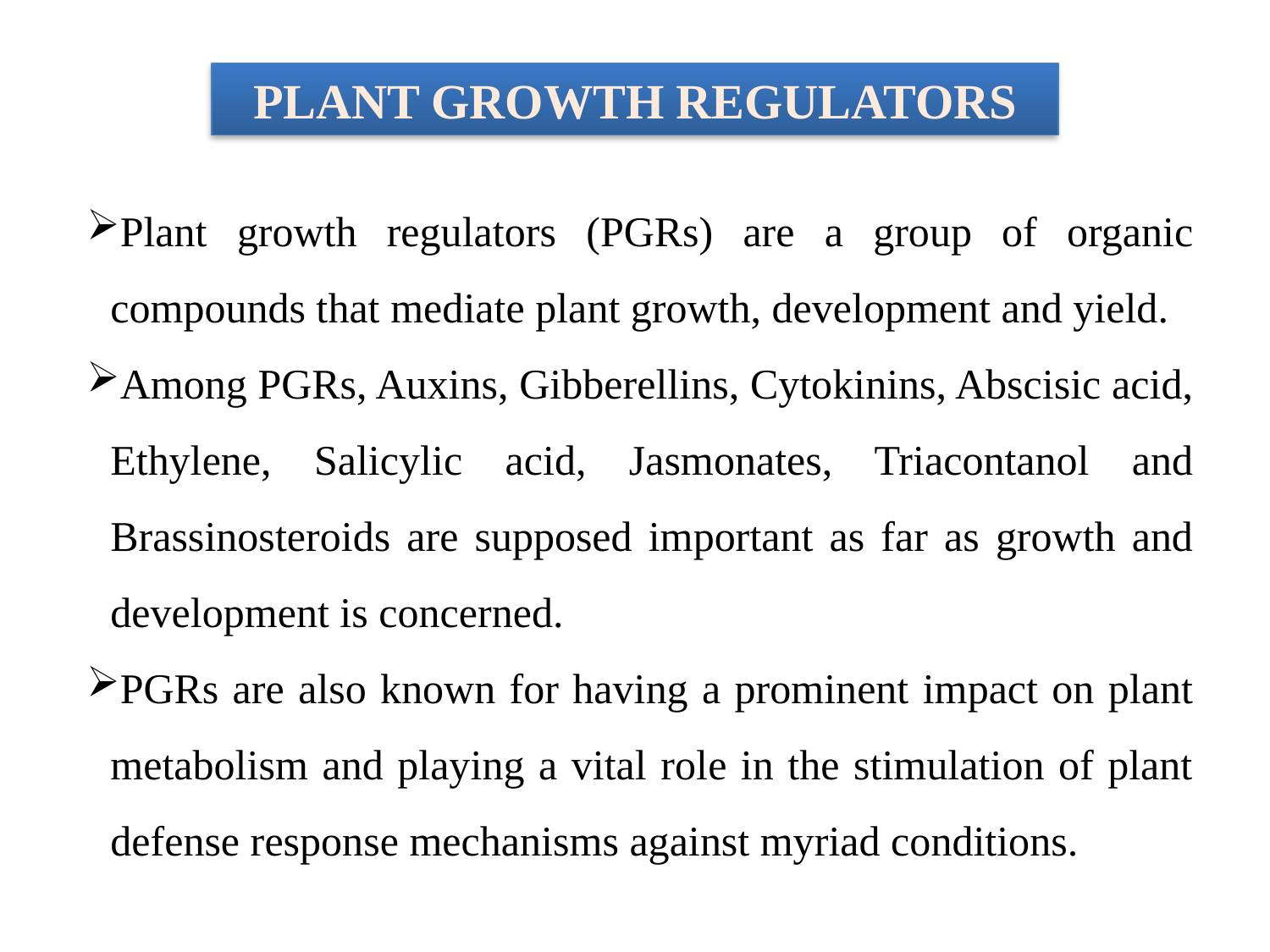

PLANT GROWTH REGULATORS
Plant growth regulators (PGRs) are a group of organic compounds that mediate plant growth, development and yield.
Among PGRs, Auxins, Gibberellins, Cytokinins, Abscisic acid, Ethylene, Salicylic acid, Jasmonates, Triacontanol and Brassinosteroids are supposed important as far as growth and development is concerned.
PGRs are also known for having a prominent impact on plant metabolism and playing a vital role in the stimulation of plant defense response mechanisms against myriad conditions.